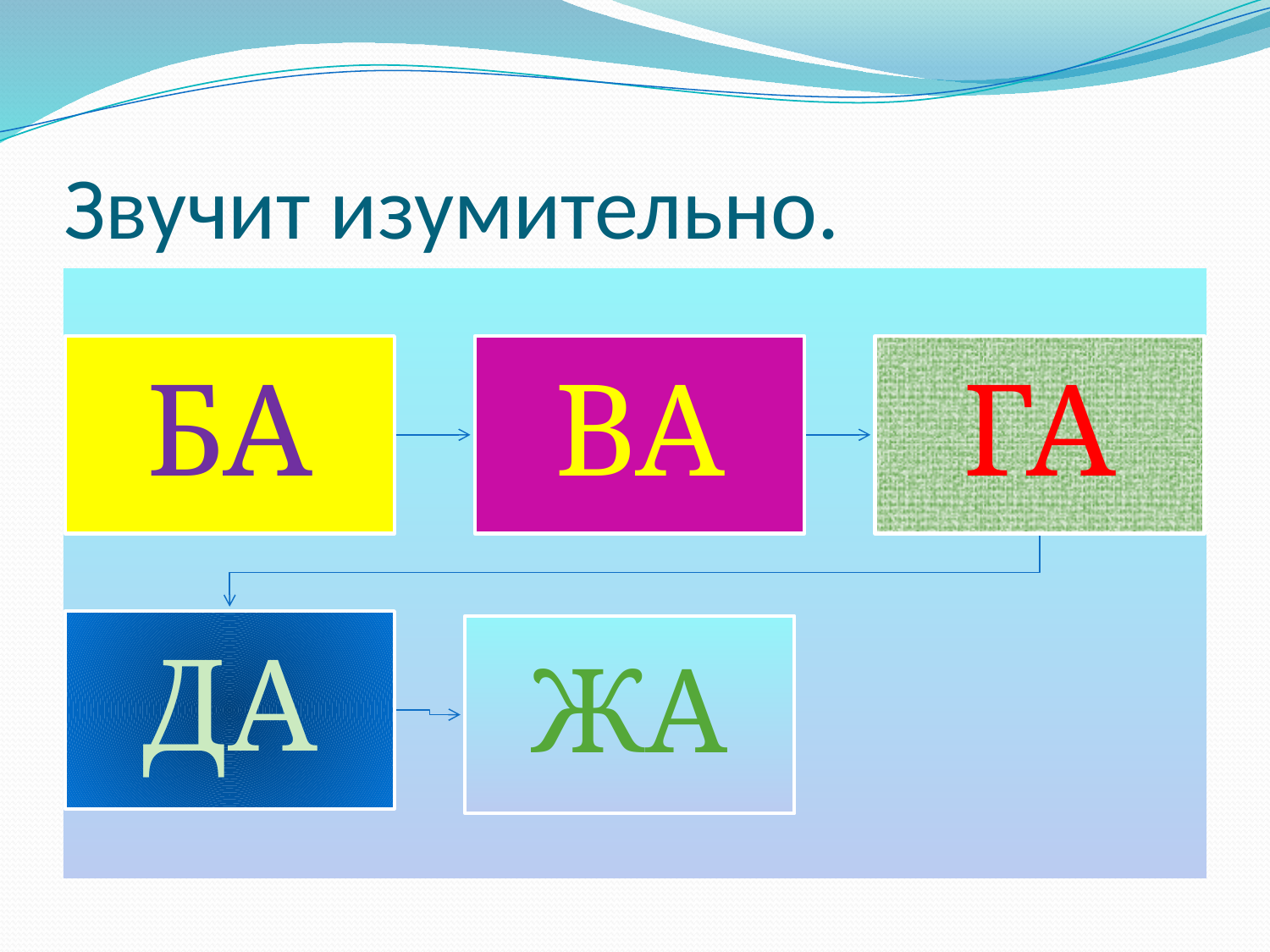

# Звучит изумительно.

БА

ВА

ГА

ДА
ЖА